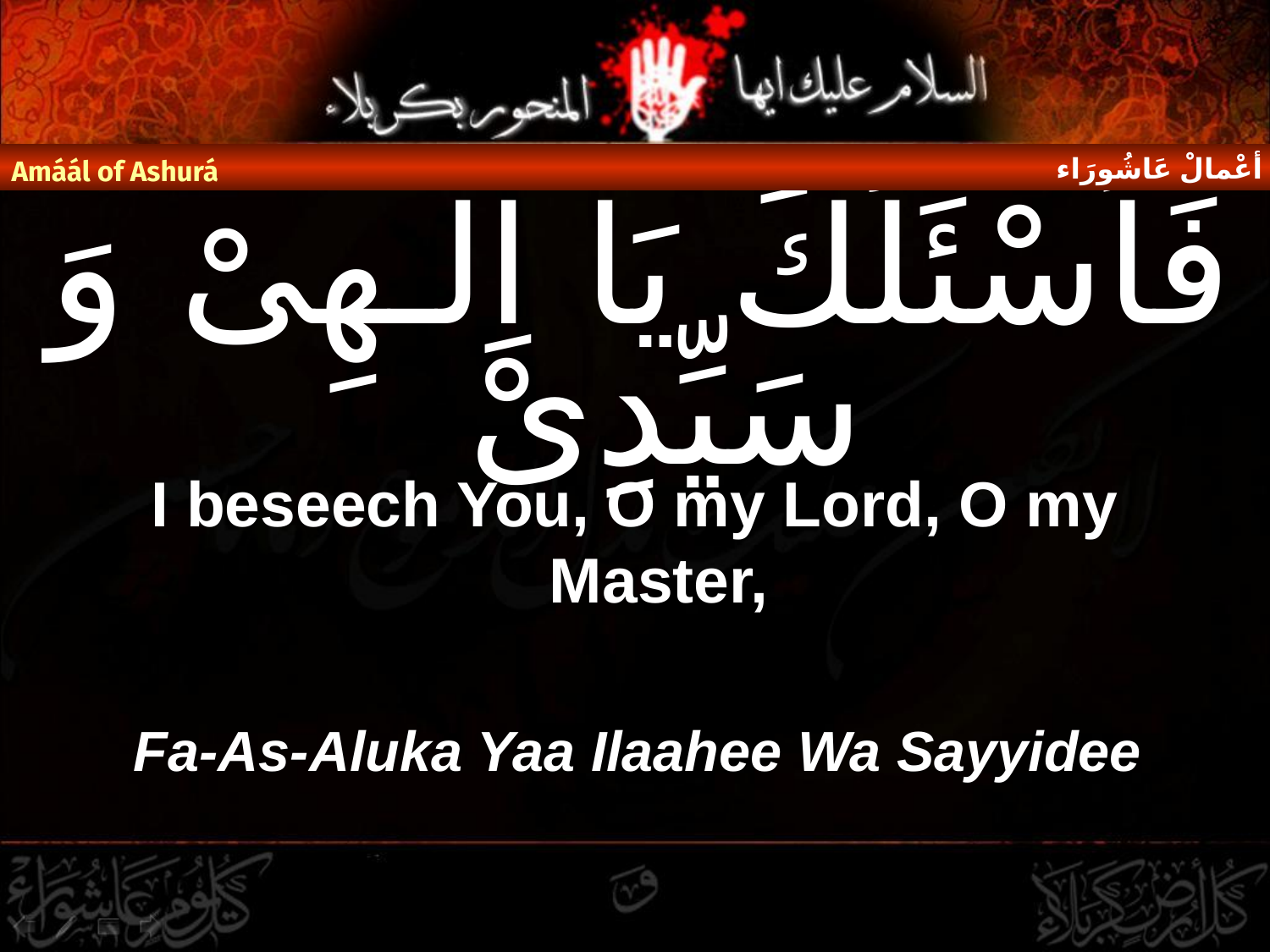

أعْمالْ عَاشُورَاء
Amáál of Ashurá
# فَاَسْئَلُكَ يَا اِلٰـهِىْ وَ سَيِّدِىْ
I beseech You, O my Lord, O my Master,
Fa-As-Aluka Yaa Ilaahee Wa Sayyidee